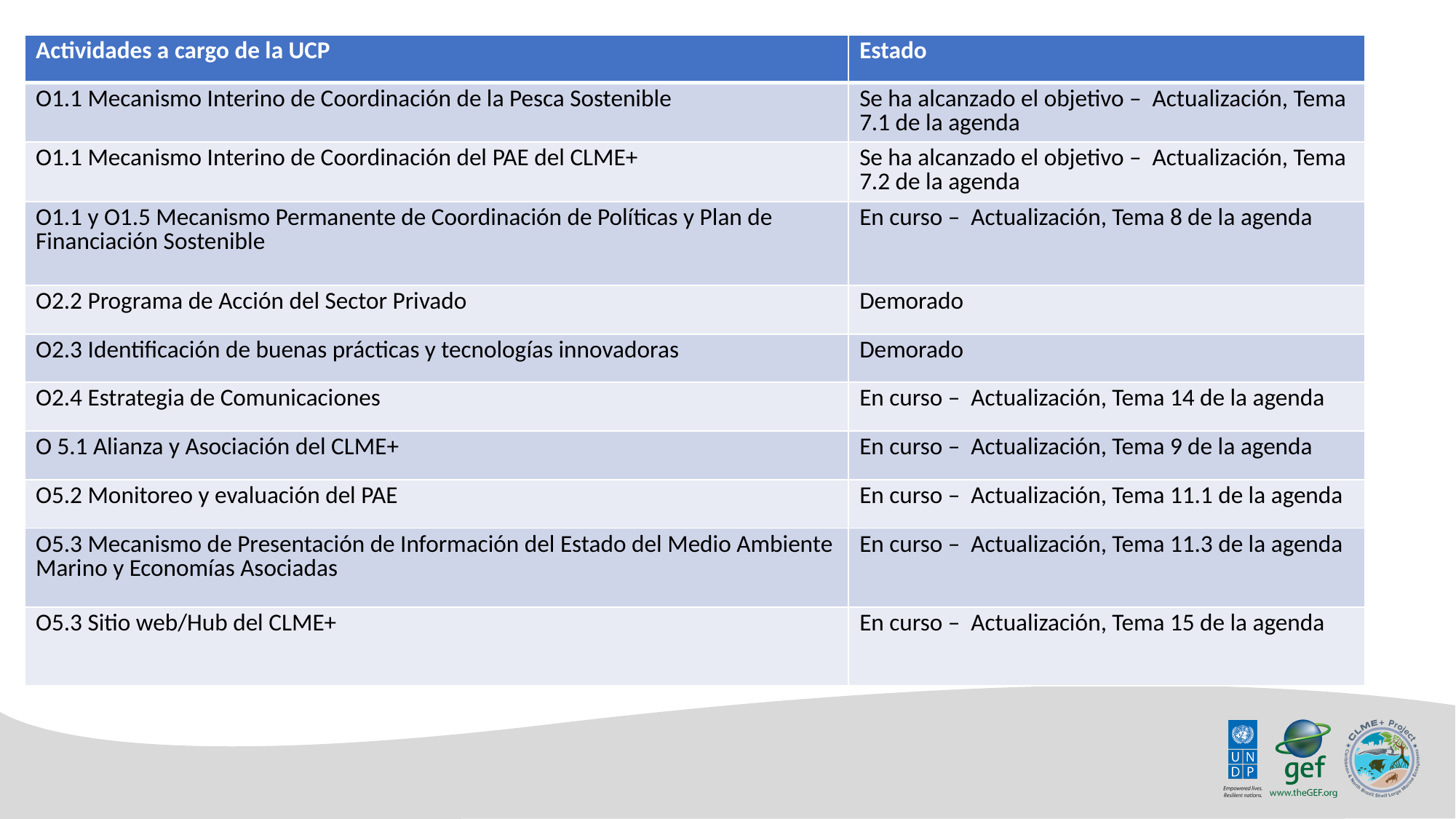

| Actividades a cargo de la UCP | Estado |
| --- | --- |
| O1.1 Mecanismo Interino de Coordinación de la Pesca Sostenible | Se ha alcanzado el objetivo – Actualización, Tema 7.1 de la agenda |
| O1.1 Mecanismo Interino de Coordinación del PAE del CLME+ | Se ha alcanzado el objetivo – Actualización, Tema 7.2 de la agenda |
| O1.1 y O1.5 Mecanismo Permanente de Coordinación de Políticas y Plan de Financiación Sostenible | En curso – Actualización, Tema 8 de la agenda |
| O2.2 Programa de Acción del Sector Privado | Demorado |
| O2.3 Identificación de buenas prácticas y tecnologías innovadoras | Demorado |
| O2.4 Estrategia de Comunicaciones | En curso – Actualización, Tema 14 de la agenda |
| O 5.1 Alianza y Asociación del CLME+ | En curso – Actualización, Tema 9 de la agenda |
| O5.2 Monitoreo y evaluación del PAE | En curso – Actualización, Tema 11.1 de la agenda |
| O5.3 Mecanismo de Presentación de Información del Estado del Medio Ambiente Marino y Economías Asociadas | En curso – Actualización, Tema 11.3 de la agenda |
| O5.3 Sitio web/Hub del CLME+ | En curso – Actualización, Tema 15 de la agenda |